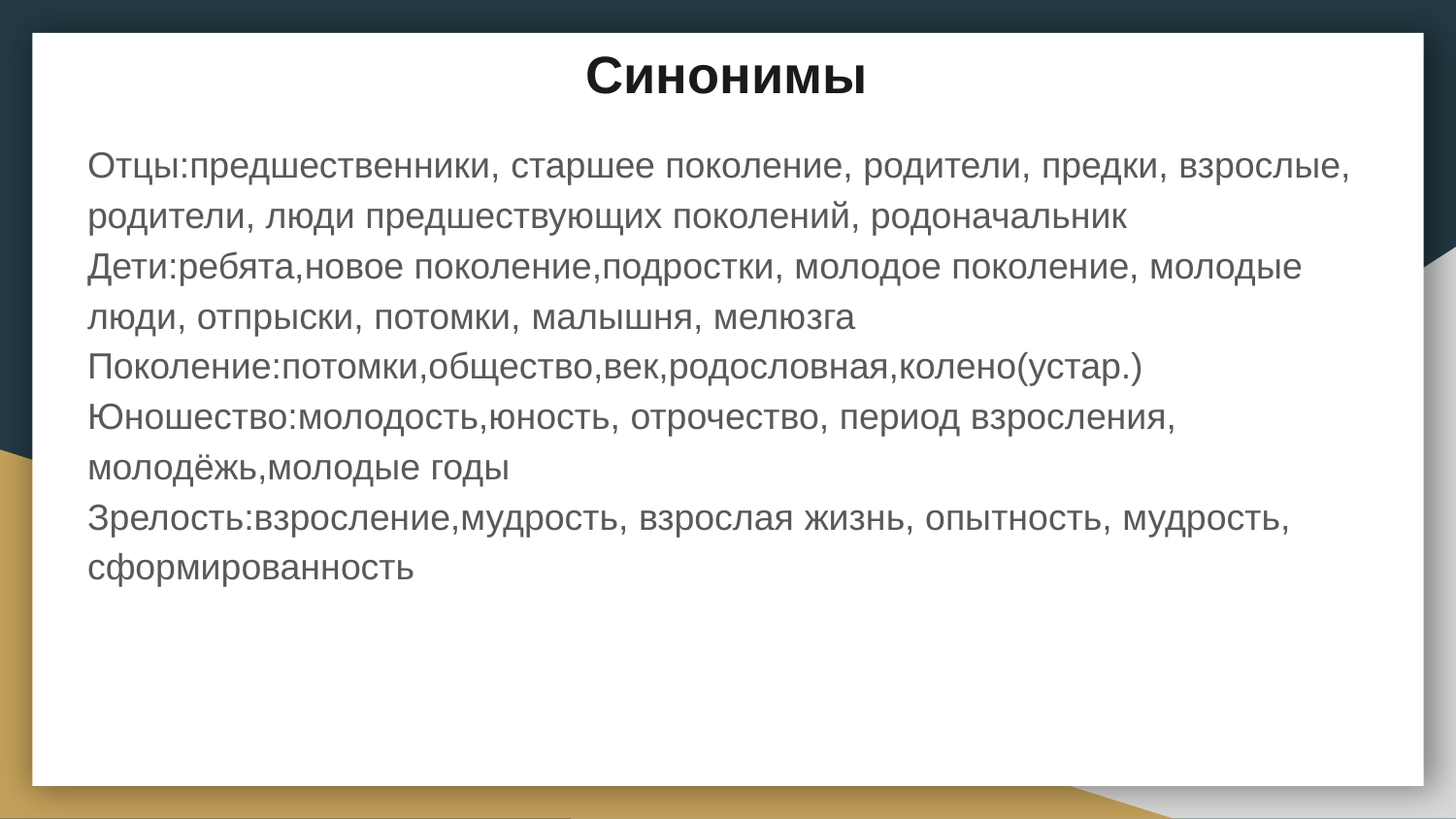

# Синонимы
Отцы:предшественники, старшее поколение, родители, предки, взрослые, родители, люди предшествующих поколений, родоначальник
Дети:ребята,новое поколение,подростки, молодое поколение, молодые люди, отпрыски, потомки, малышня, мелюзга
Поколение:потомки,общество,век,родословная,колено(устар.)
Юношество:молодость,юность, отрочество, период взросления, молодёжь,молодые годы
Зрелость:взросление,мудрость, взрослая жизнь, опытность, мудрость, сформированность